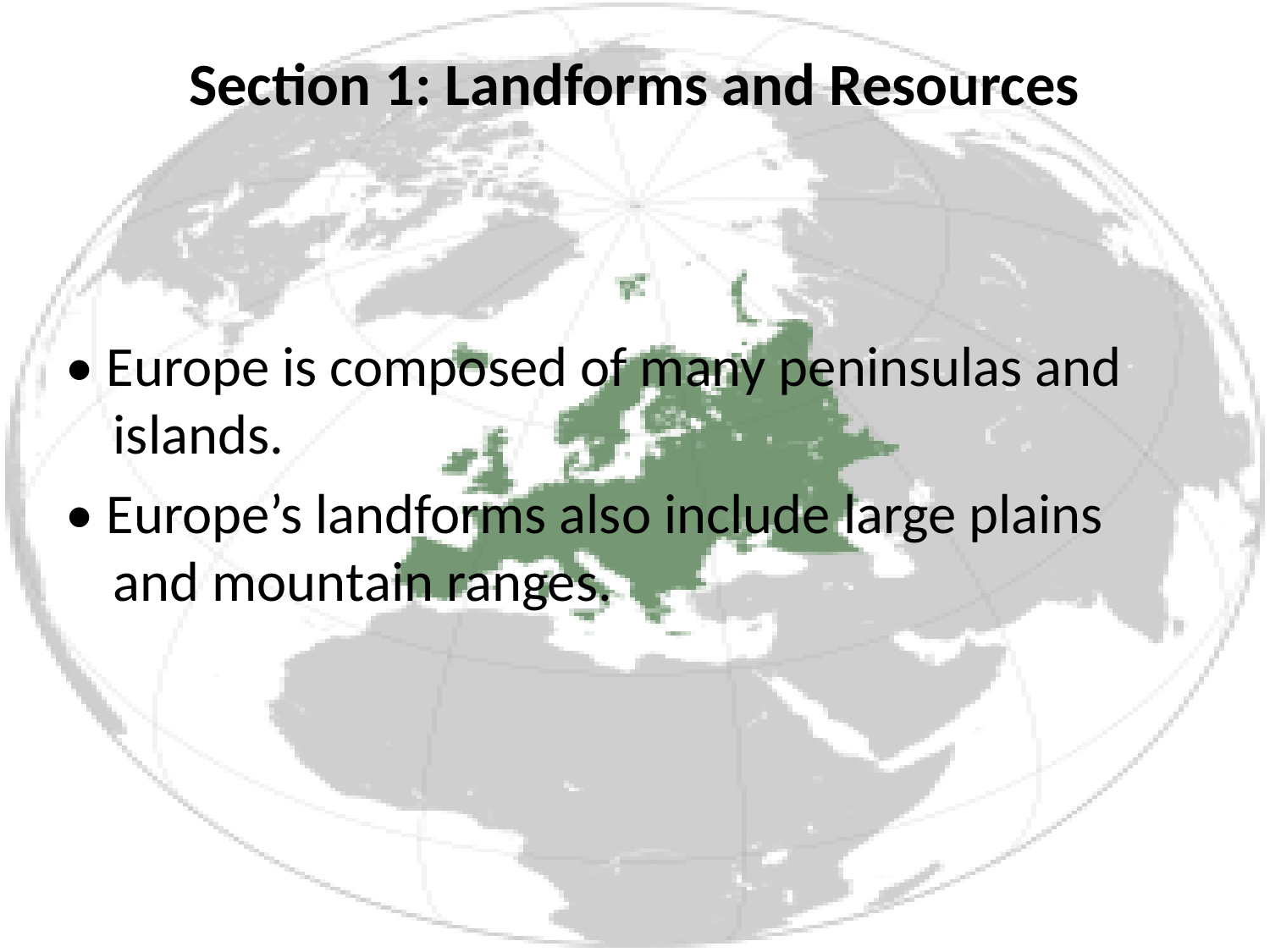

# Section 1: Landforms and Resources
• Europe is composed of many peninsulas and islands.
• Europe’s landforms also include large plains and mountain ranges.